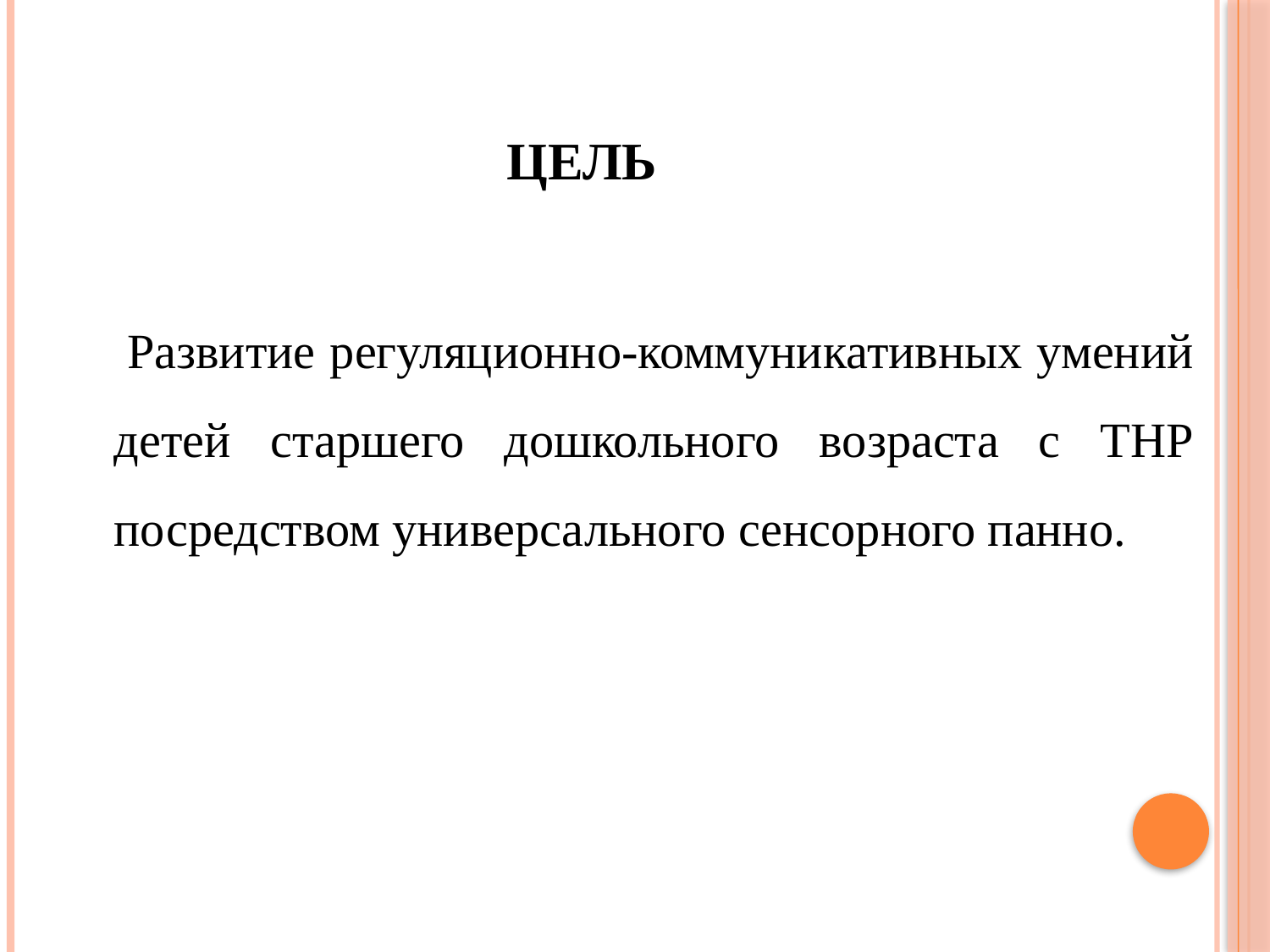

# Цель

    Развитие регуляционно-коммуникативных умений детей старшего дошкольного возраста с ТНР посредством универсального сенсорного панно.